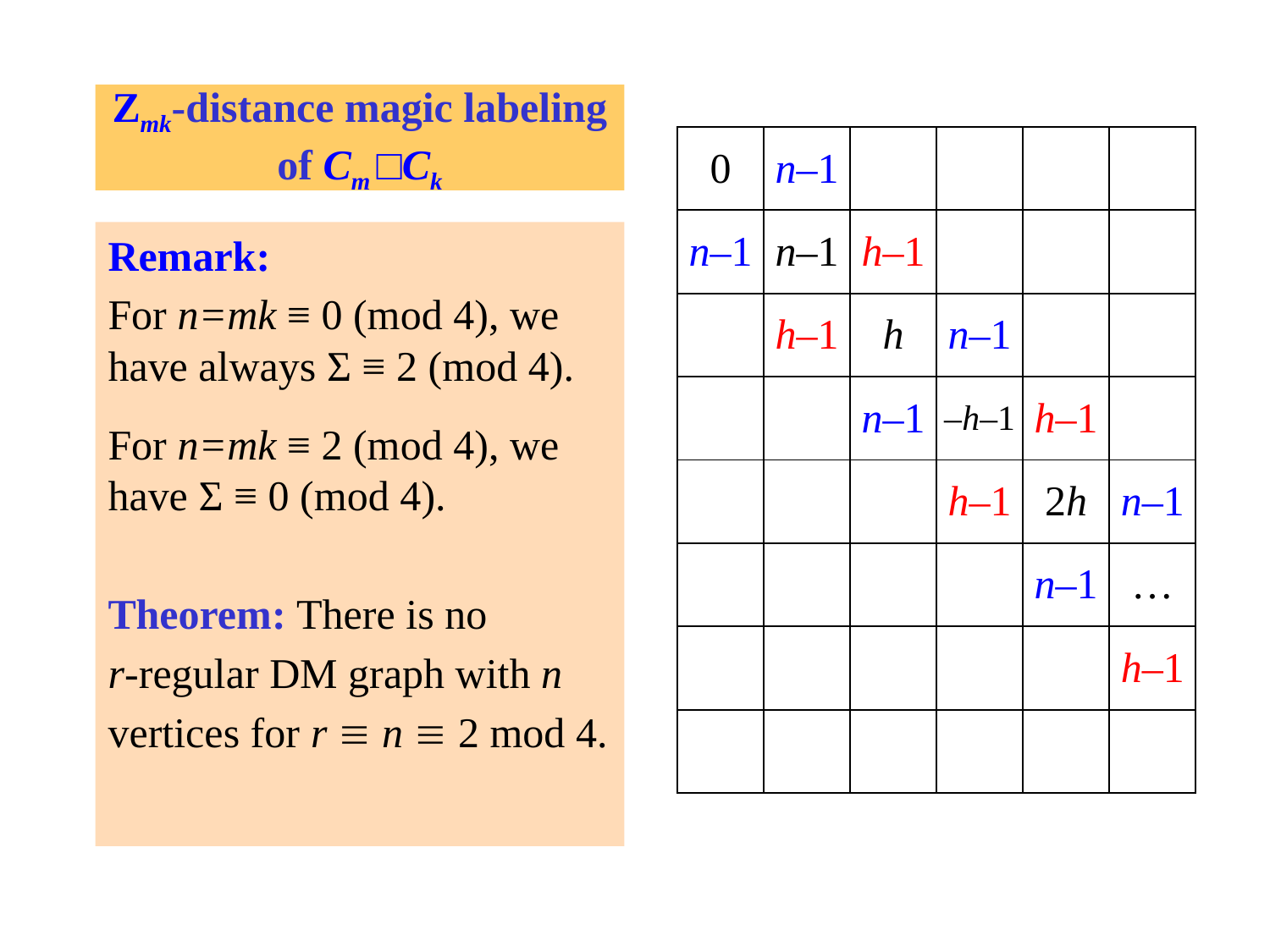

# Zmk-distance magic labeling of Cm □Ck
| 0 | n–1 |  |  |  |  |
| --- | --- | --- | --- | --- | --- |
| n–1 | n–1 | h–1 |  |  |  |
|  | h–1 | h | n–1 |  |  |
|  |  | n–1 | –h–1 | h–1 |  |
|  |  |  | h–1 | 2h | n–1 |
|  |  |  |  | n–1 | … |
|  |  |  |  |  | h–1 |
|  |  |  |  |  |  |
Remark:
For n=mk ≡ 0 (mod 4), we have always Σ ≡ 2 (mod 4).

For n=mk ≡ 2 (mod 4), we have Σ ≡ 0 (mod 4).

Theorem: There is no
r-regular DM graph with n
vertices for r ≡ n ≡ 2 mod 4.